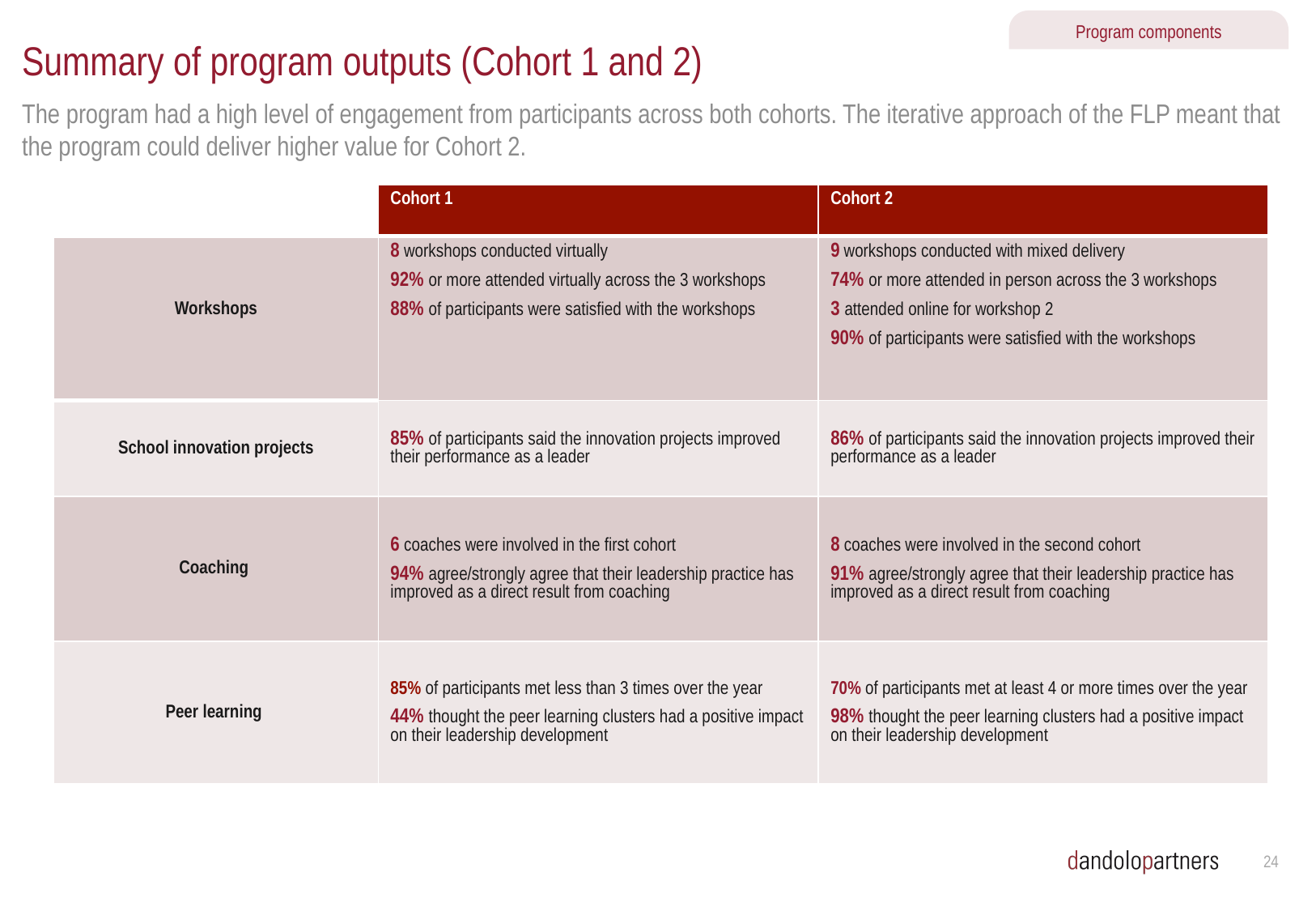

Program components
# Summary of program outputs (Cohort 1 and 2)
The program had a high level of engagement from participants across both cohorts. The iterative approach of the FLP meant that the program could deliver higher value for Cohort 2.
|  | Cohort 1 | Cohort 2 |
| --- | --- | --- |
| Workshops | 8 workshops conducted virtually 92% or more attended virtually across the 3 workshops 88% of participants were satisfied with the workshops | 9 workshops conducted with mixed delivery 74% or more attended in person across the 3 workshops 3 attended online for workshop 2 90% of participants were satisfied with the workshops |
| School innovation projects | 85% of participants said the innovation projects improved their performance as a leader | 86% of participants said the innovation projects improved their performance as a leader |
| Coaching | 6 coaches were involved in the first cohort 94% agree/strongly agree that their leadership practice has improved as a direct result from coaching | 8 coaches were involved in the second cohort 91% agree/strongly agree that their leadership practice has improved as a direct result from coaching |
| Peer learning | 85% of participants met less than 3 times over the year 44% thought the peer learning clusters had a positive impact on their leadership development | 70% of participants met at least 4 or more times over the year 98% thought the peer learning clusters had a positive impact on their leadership development |
24